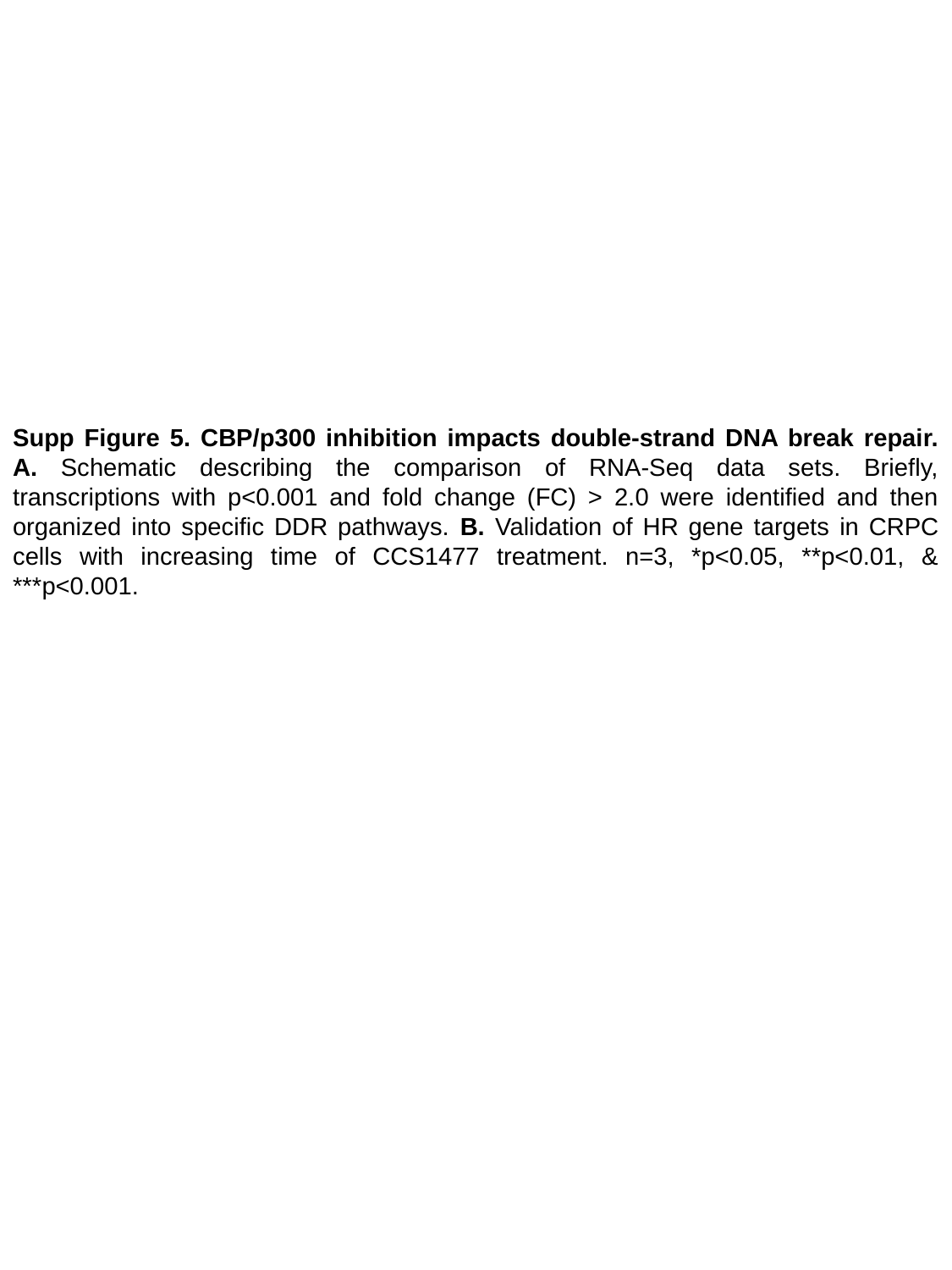

Supp Figure 5. CBP/p300 inhibition impacts double-strand DNA break repair. A. Schematic describing the comparison of RNA-Seq data sets. Briefly, transcriptions with p<0.001 and fold change (FC) > 2.0 were identified and then organized into specific DDR pathways. B. Validation of HR gene targets in CRPC cells with increasing time of CCS1477 treatment. n=3, *p<0.05, **p<0.01, & ***p<0.001.